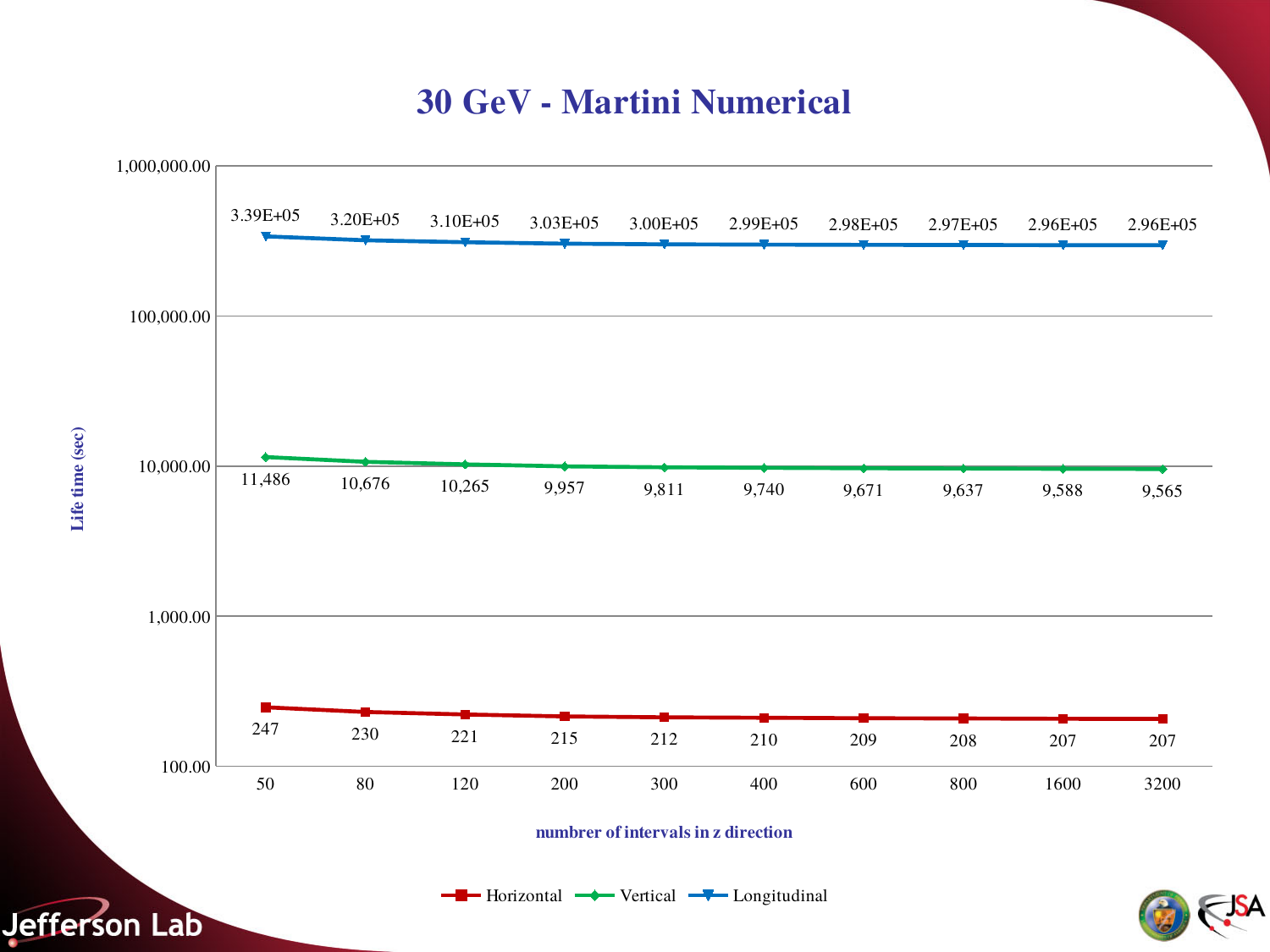

### Chart: 30 GeV - Martini Numerical

| Category |  |  |  |
|---|---|---|---|
| 50 | 247.00756510069635 | 11486.230256628947 | 339218.3690448386 |
| 80 | 229.87376501503596 | 10675.920417833071 | 319517.62858157034 |
| 120 | 221.21493305167306 | 10265.159284306212 | 309971.6246147361 |
| 200 | 214.7507461662854 | 9957.33582311337 | 303223.4153647864 |
| 300 | 211.6936823281649 | 9811.0864896663 | 300247.37309009524 |
| 400 | 210.21796595270638 | 9740.212386383027 | 298898.6693843944 |
| 600 | 208.7859884027176 | 9671.158540054363 | 297678.7525857606 |
| 800 | 208.0905868632596 | 9637.47199610849 | 297134.40389658633 |
| 1600 | 207.08388276078418 | 9588.39584413534 | 296443.5185797942 |
| 3200 | 206.6062687908387 | 9564.866293341443 | 296192.5979952069 |